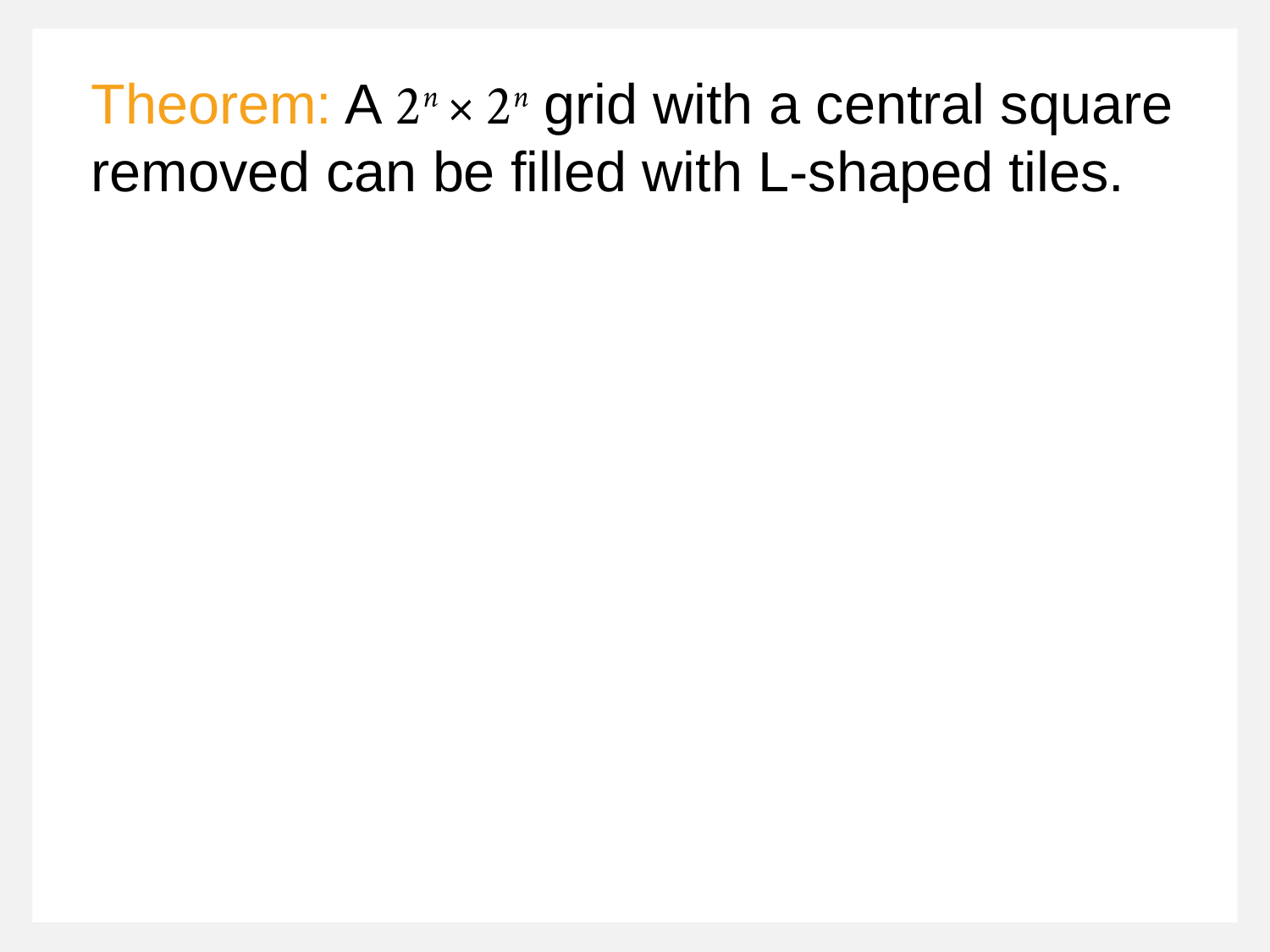

Theorem: A 2n × 2n grid with a central square removed can be filled with L-shaped tiles.